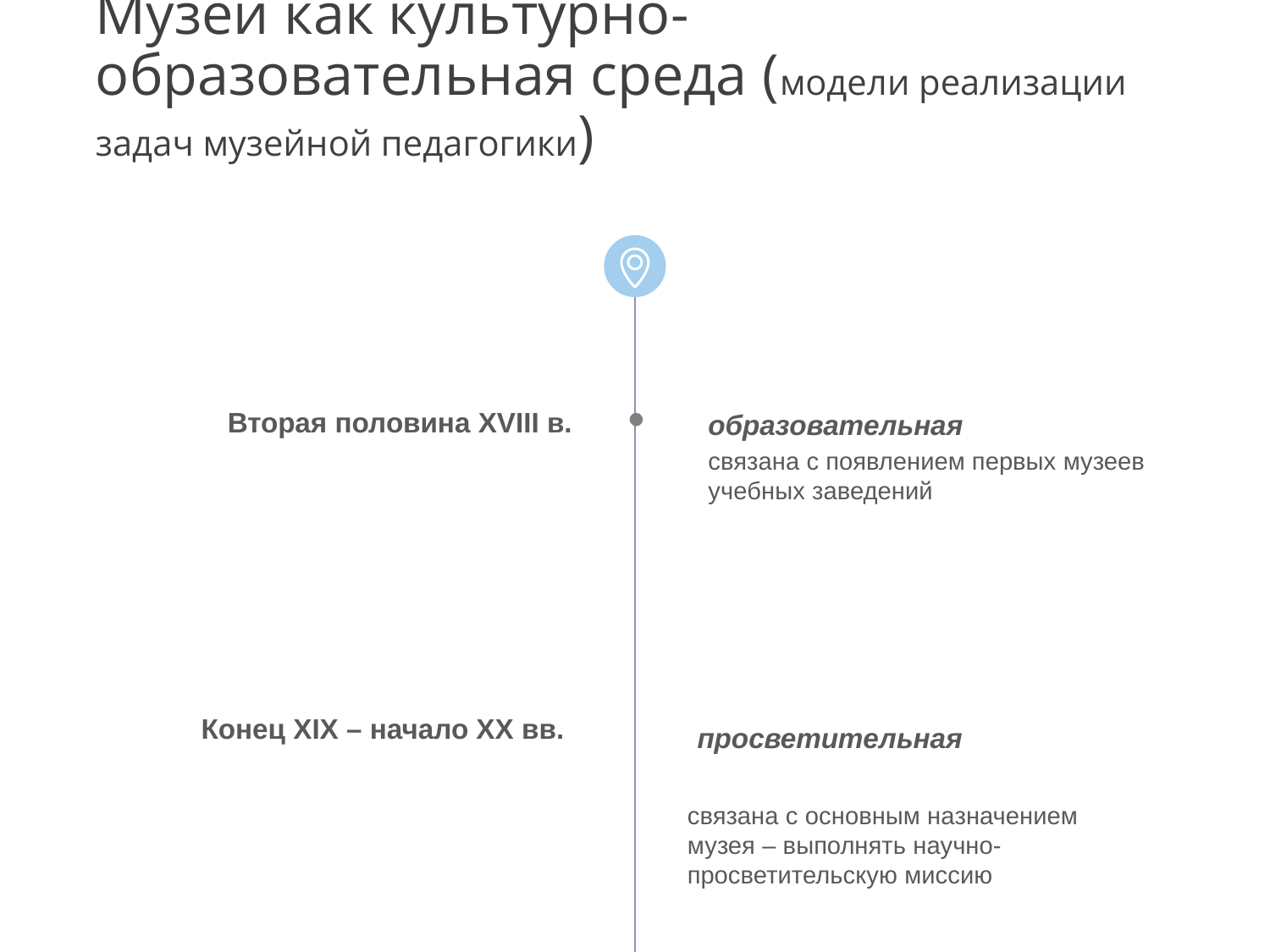

# Музей как культурно-образовательная среда (модели реализации задач музейной педагогики)

Вторая половина XVIII в.
образовательная

связана с появлением первых музеев учебных заведений
Конец XIX – начало ХХ вв.
просветительная
связана с основным назначением музея – выполнять научно-просветительскую миссию